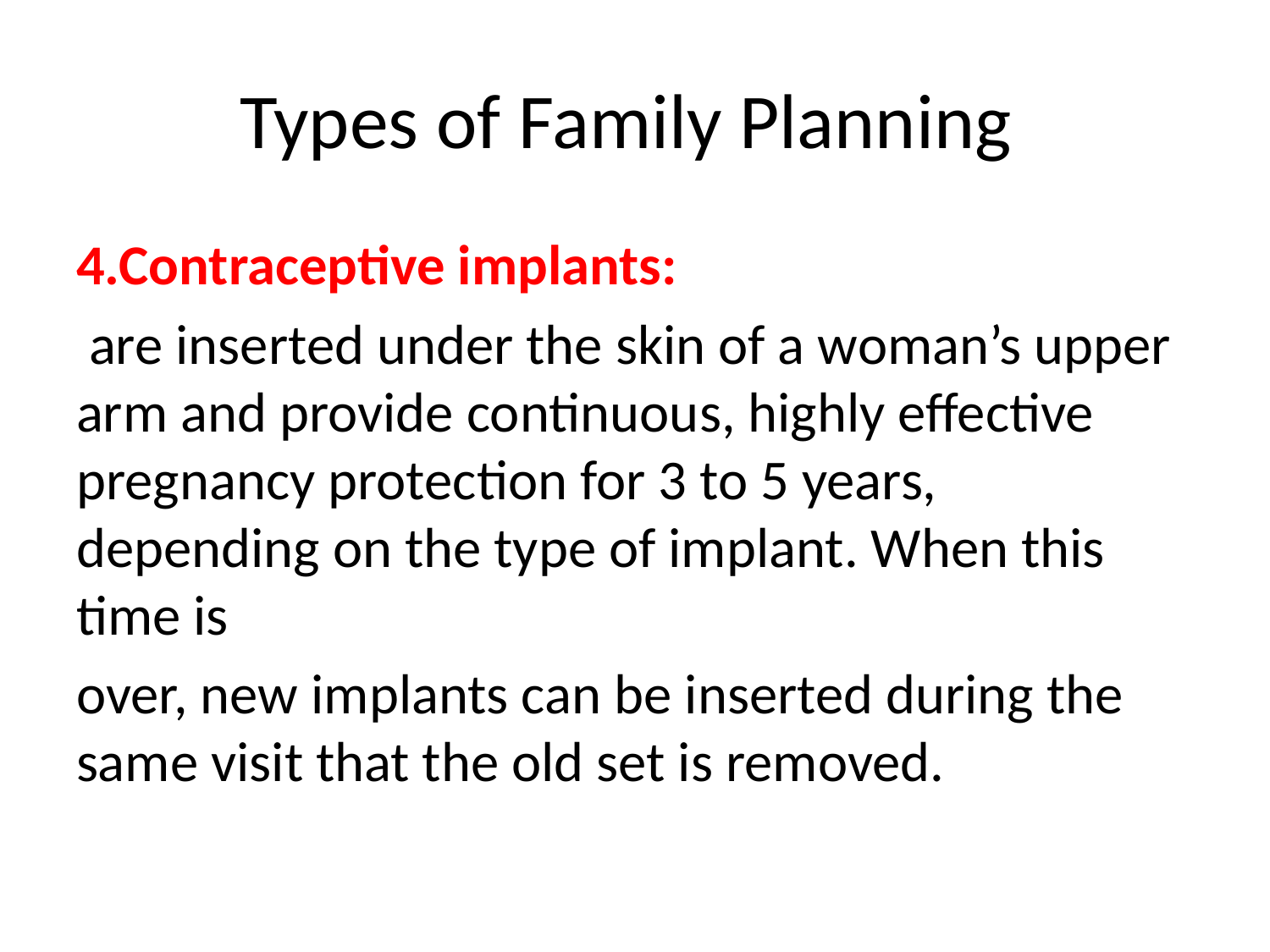

# Types of Family Planning
4.Contraceptive implants:
 are inserted under the skin of a woman’s upper arm and provide continuous, highly effective pregnancy protection for 3 to 5 years, depending on the type of implant. When this time is
over, new implants can be inserted during the same visit that the old set is removed.